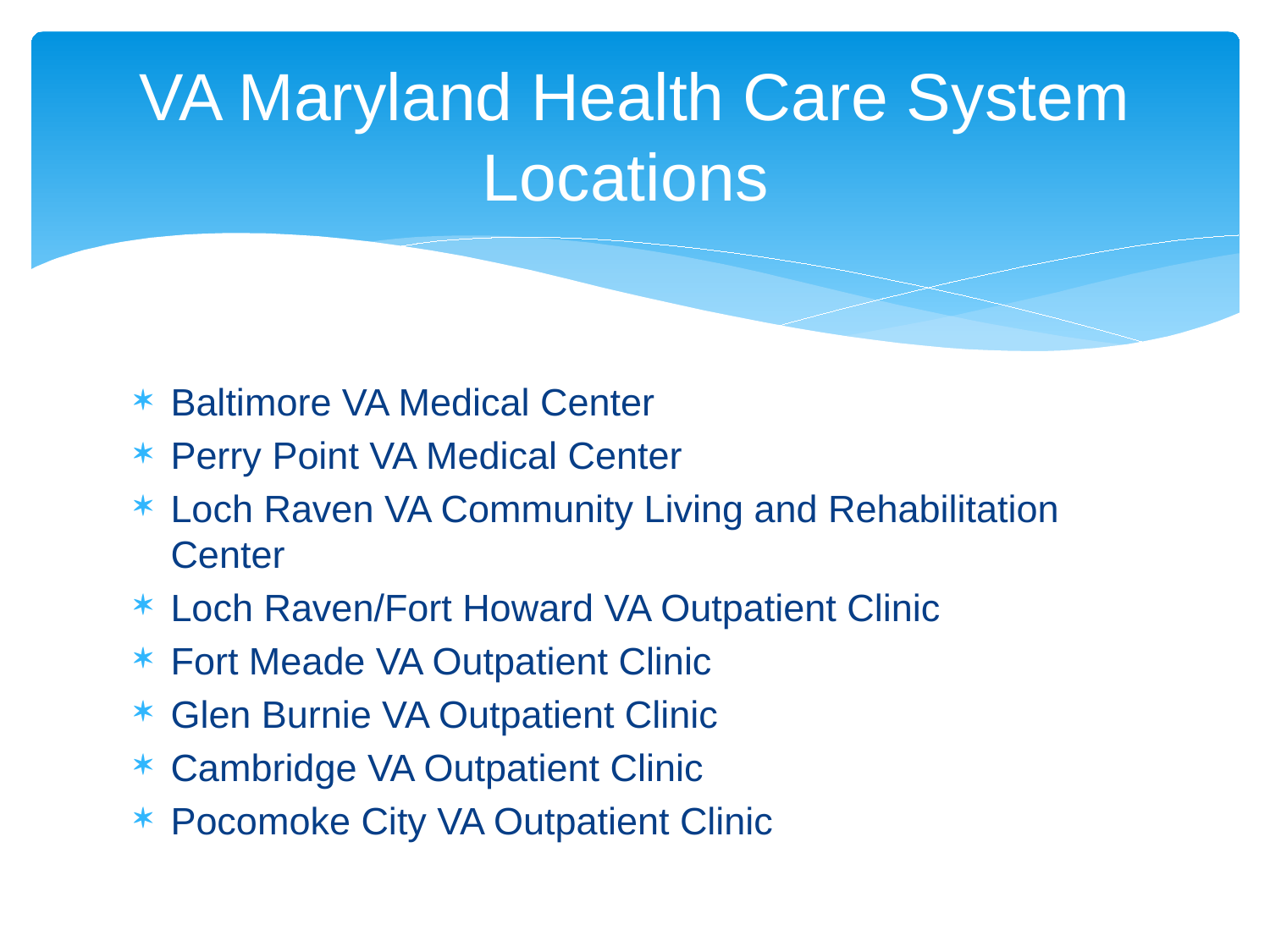

# VA Maryland Health Care System Locations
Baltimore VA Medical Center
Perry Point VA Medical Center
Loch Raven VA Community Living and Rehabilitation Center
Loch Raven/Fort Howard VA Outpatient Clinic
Fort Meade VA Outpatient Clinic
Glen Burnie VA Outpatient Clinic
Cambridge VA Outpatient Clinic
Pocomoke City VA Outpatient Clinic